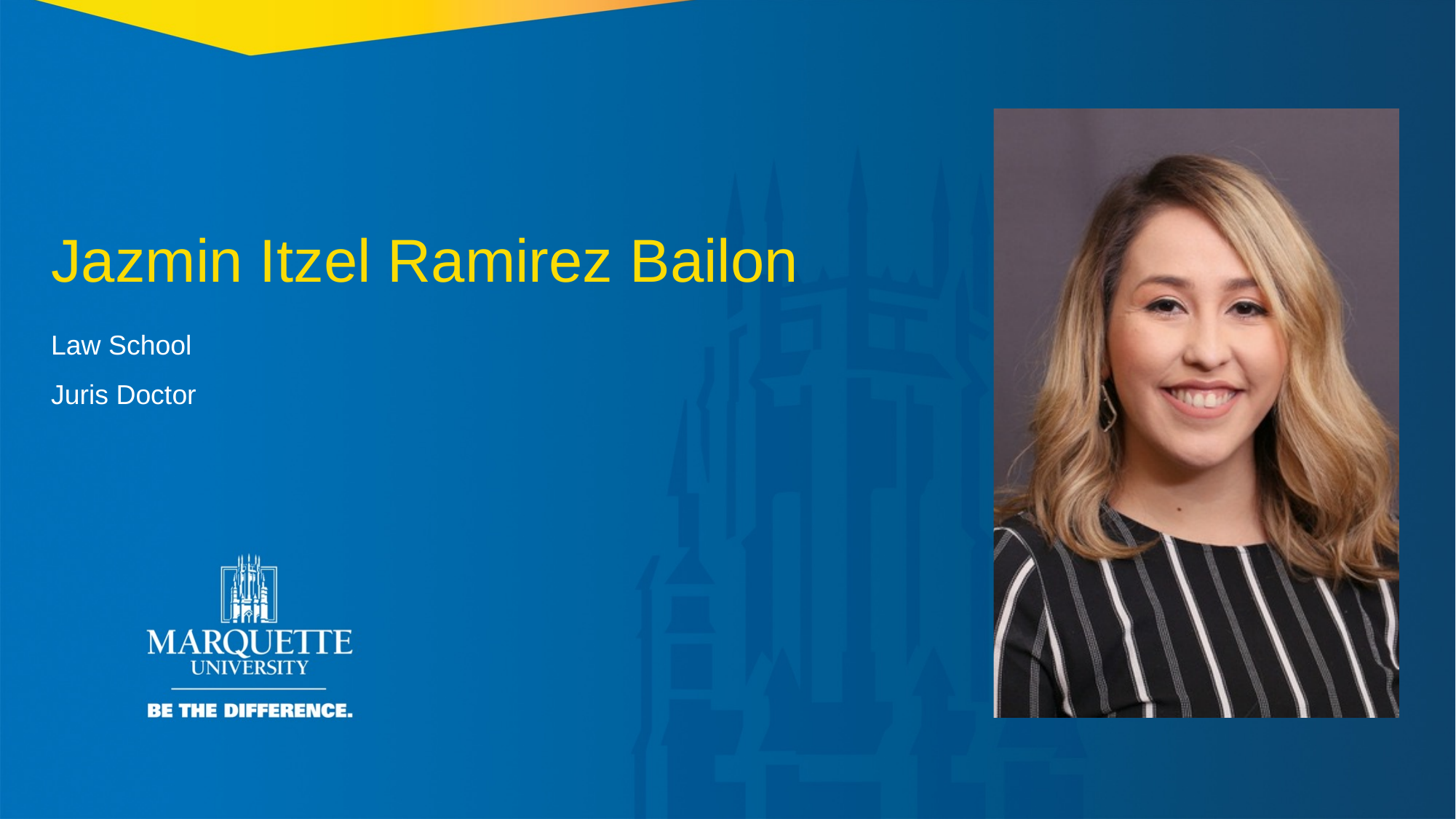

Jazmin Itzel Ramirez Bailon
Law School
Juris Doctor